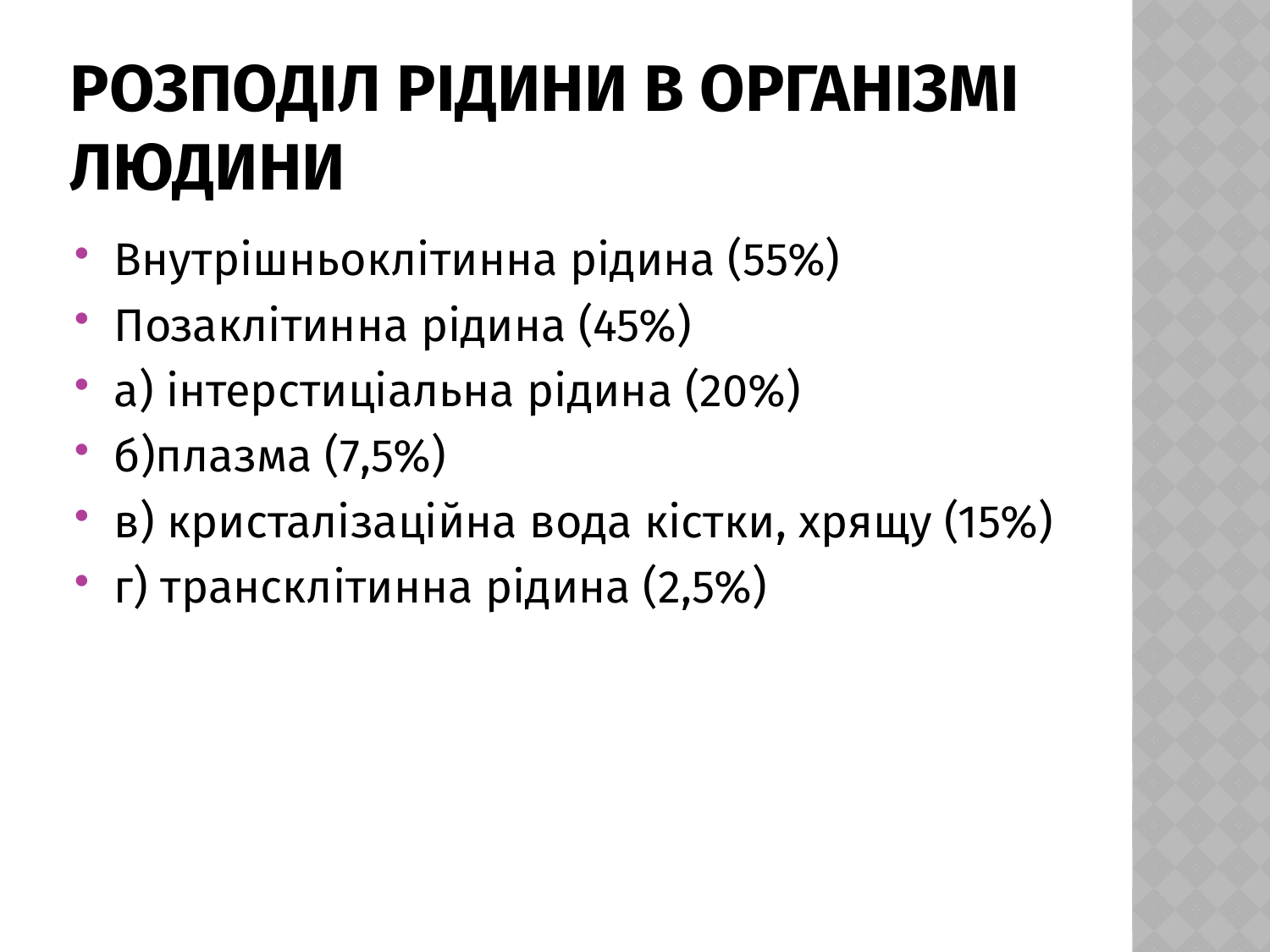

# Розподіл рідини в організмі людини
Внутрішньоклітинна рідина (55%)
Позаклітинна рідина (45%)
а) інтерстиціальна рідина (20%)
б)плазма (7,5%)
в) кристалізаційна вода кістки, хрящу (15%)
г) трансклітинна рідина (2,5%)